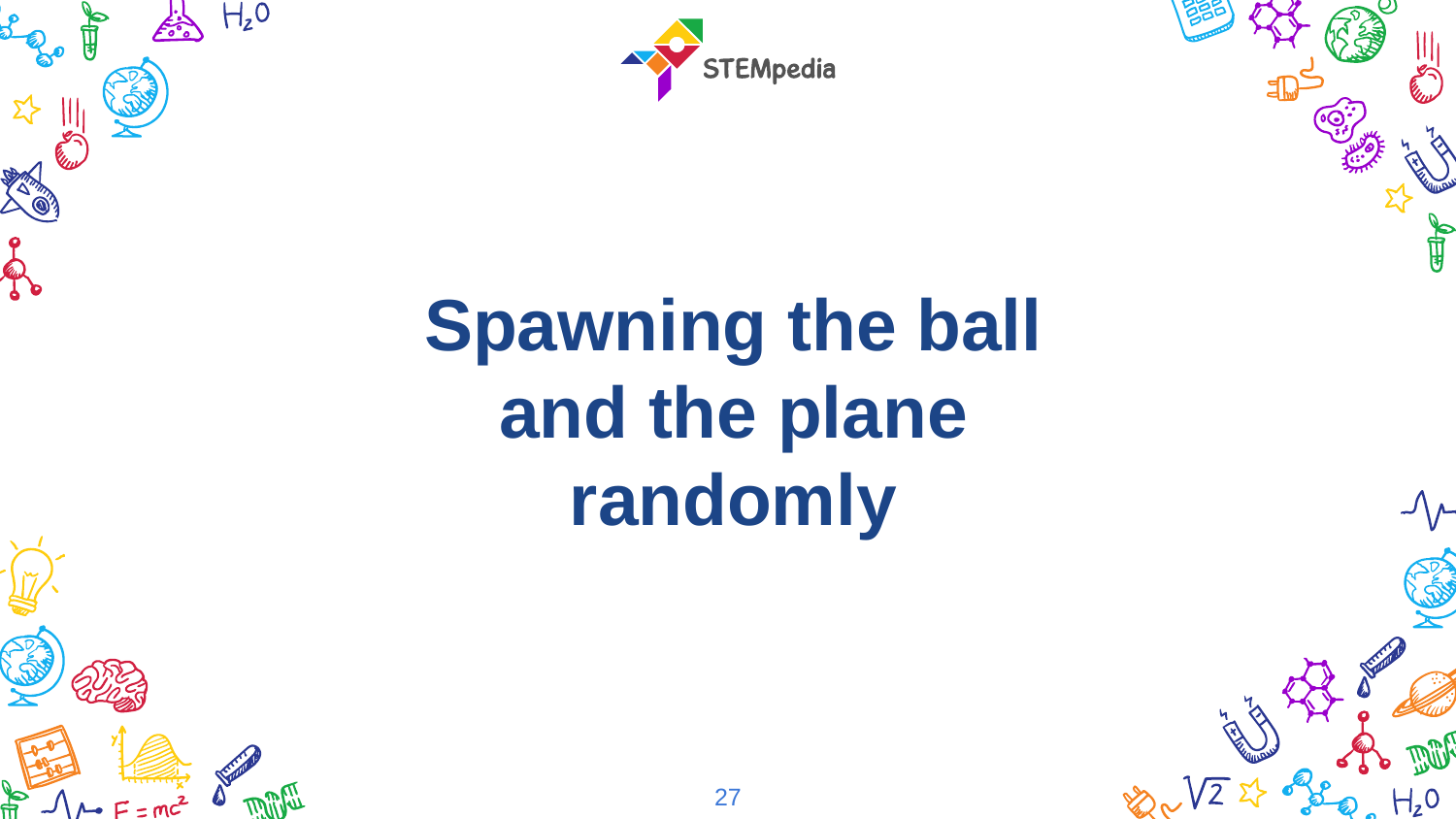

Spawning the ball and the plane randomly
27